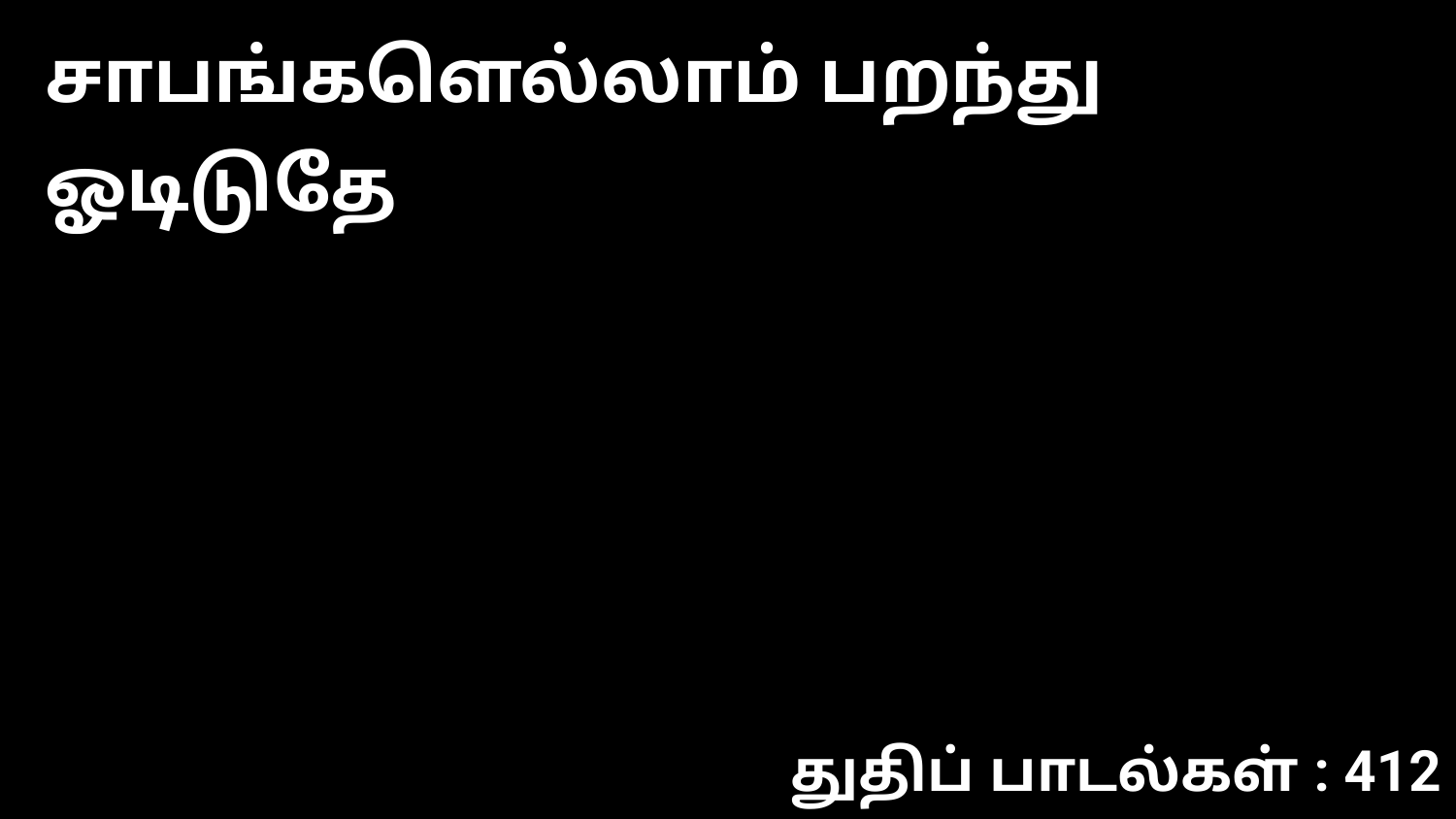

சாபங்களெல்லாம் பறந்து ஓடிடுதே
துதிப் பாடல்கள் : 412